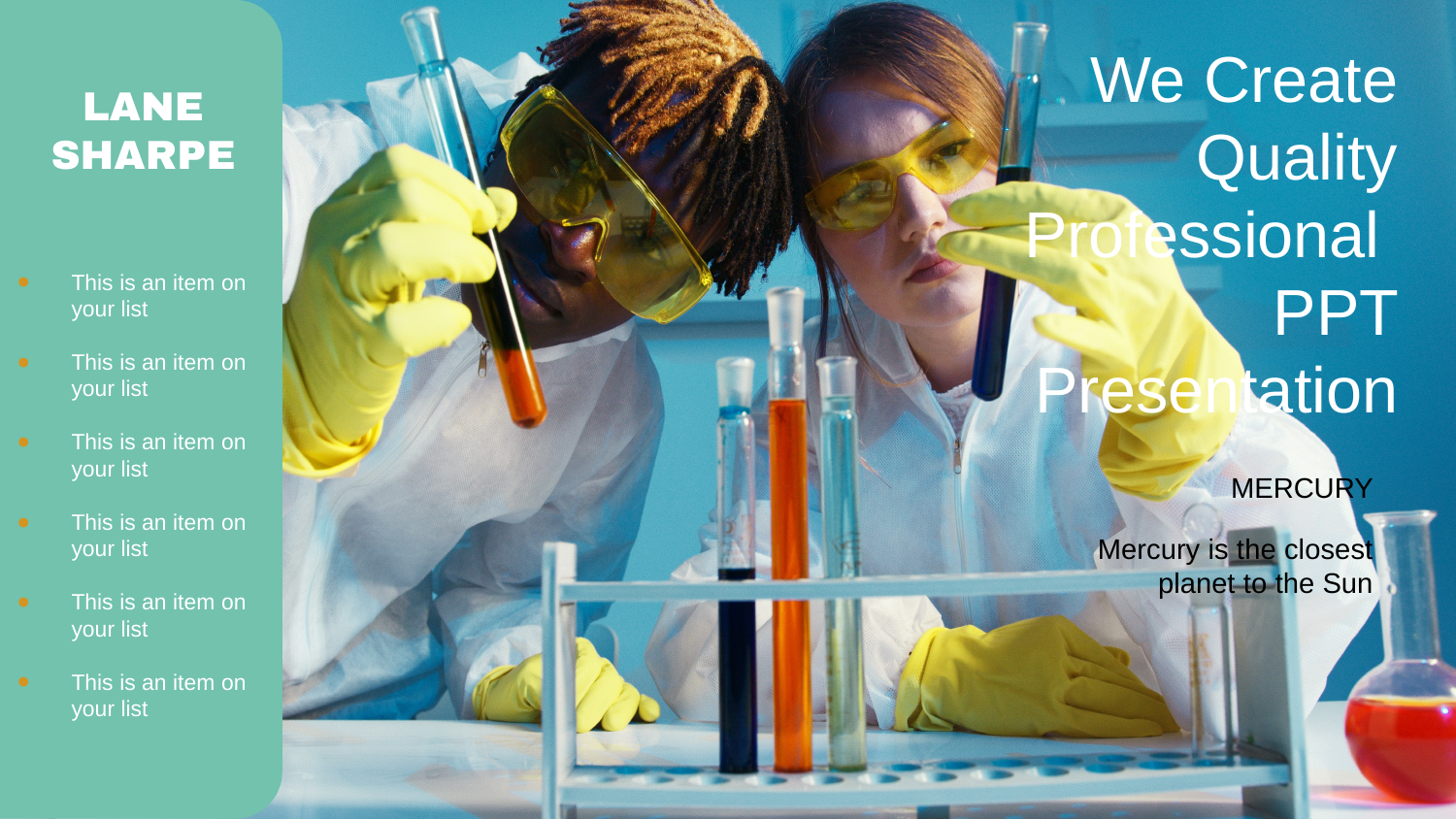

We Create
Quality Professional
PPT Presentation
LANE SHARPE

This is an item on your list

This is an item on your list

This is an item on your list

This is an item on your list

This is an item on your list

This is an item on your list

MERCURY
Mercury is the closest planet to the Sun